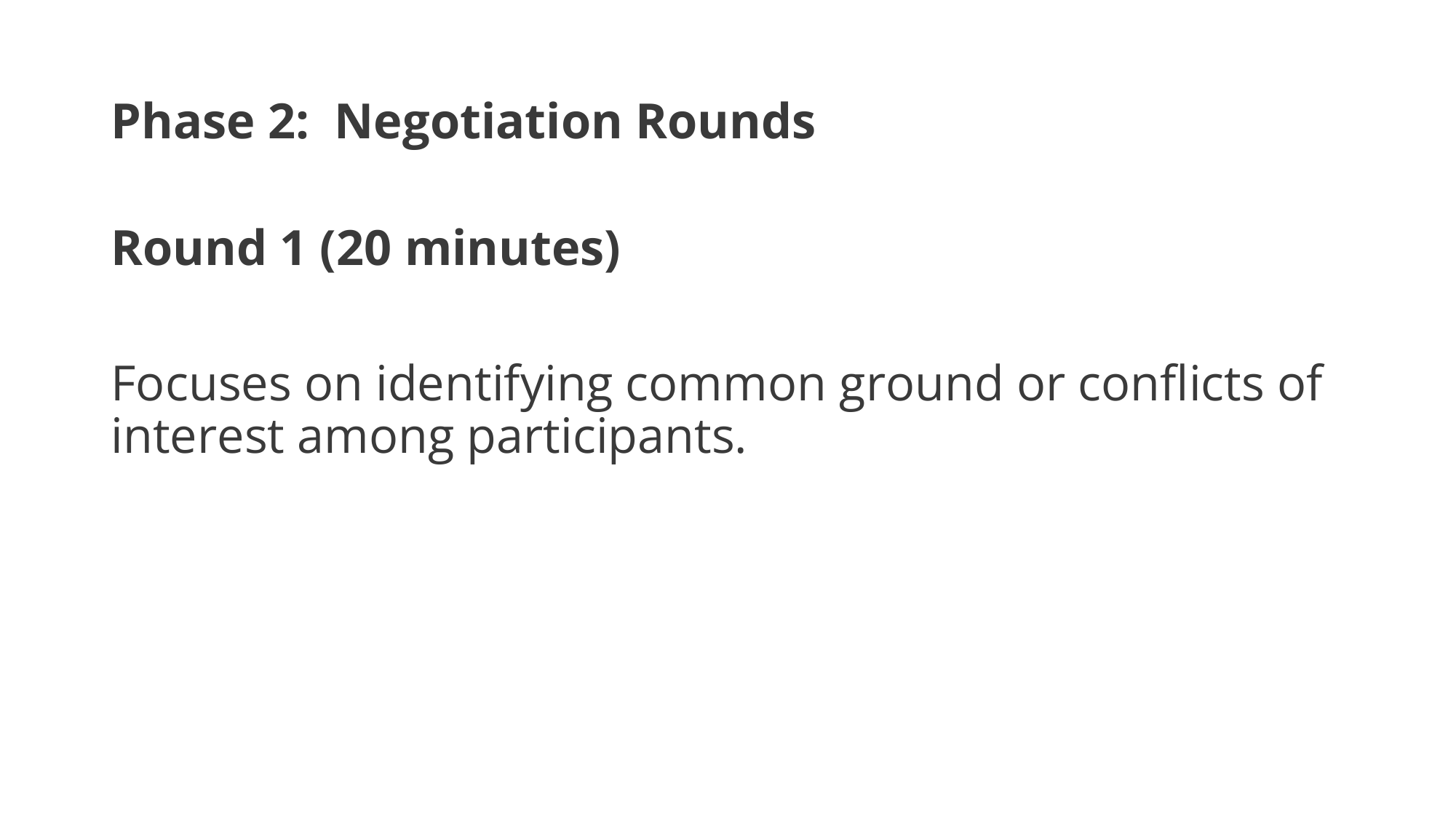

# Phase 2:  Negotiation Rounds
Round 1 (20 minutes)

Focuses on identifying common ground or conflicts of interest among participants.